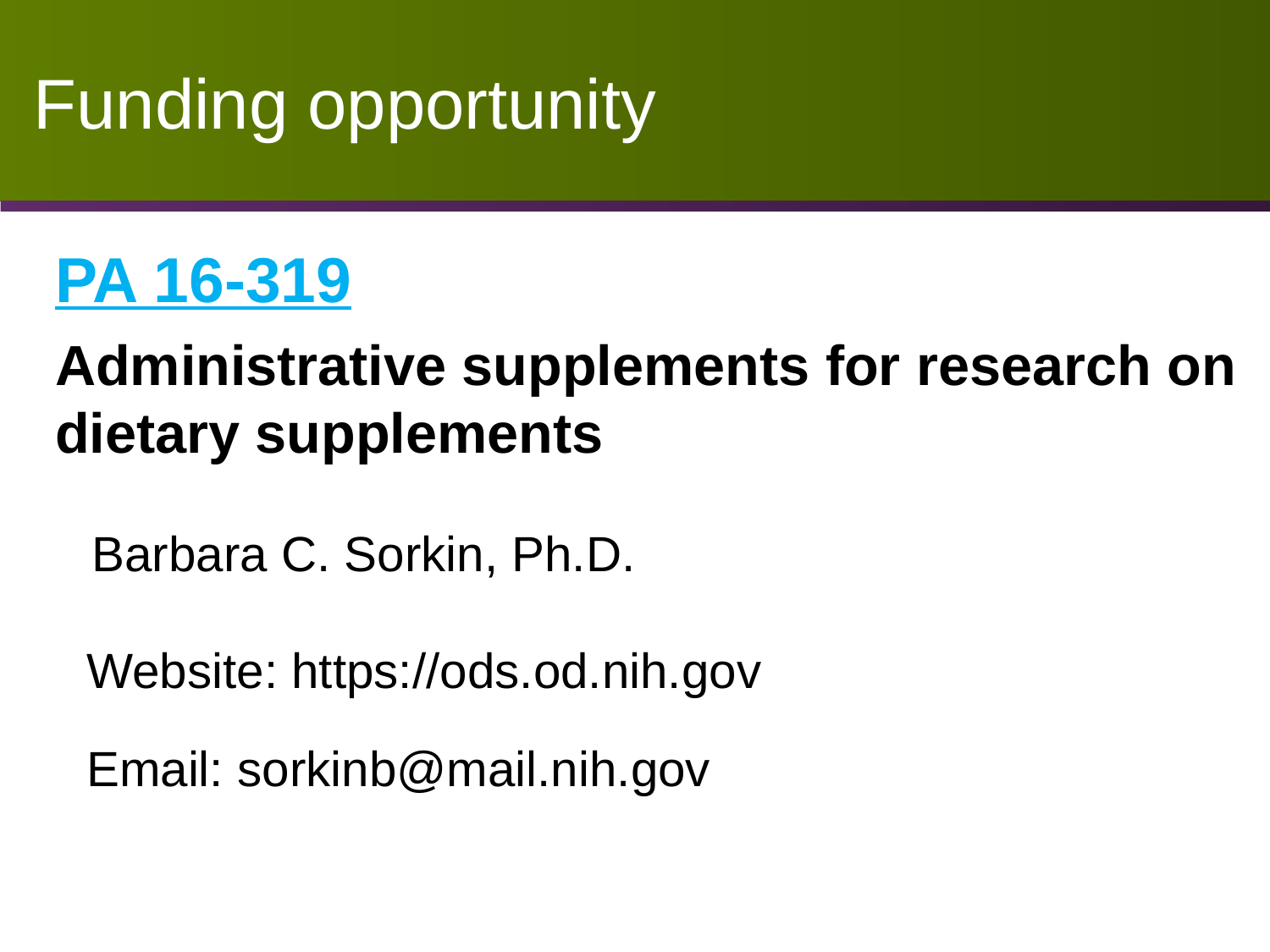

# Funding opportunity
PA 16-319
Administrative supplements for research on dietary supplements

Barbara C. Sorkin, Ph.D.
Website: https://ods.od.nih.gov
Email: sorkinb@mail.nih.gov